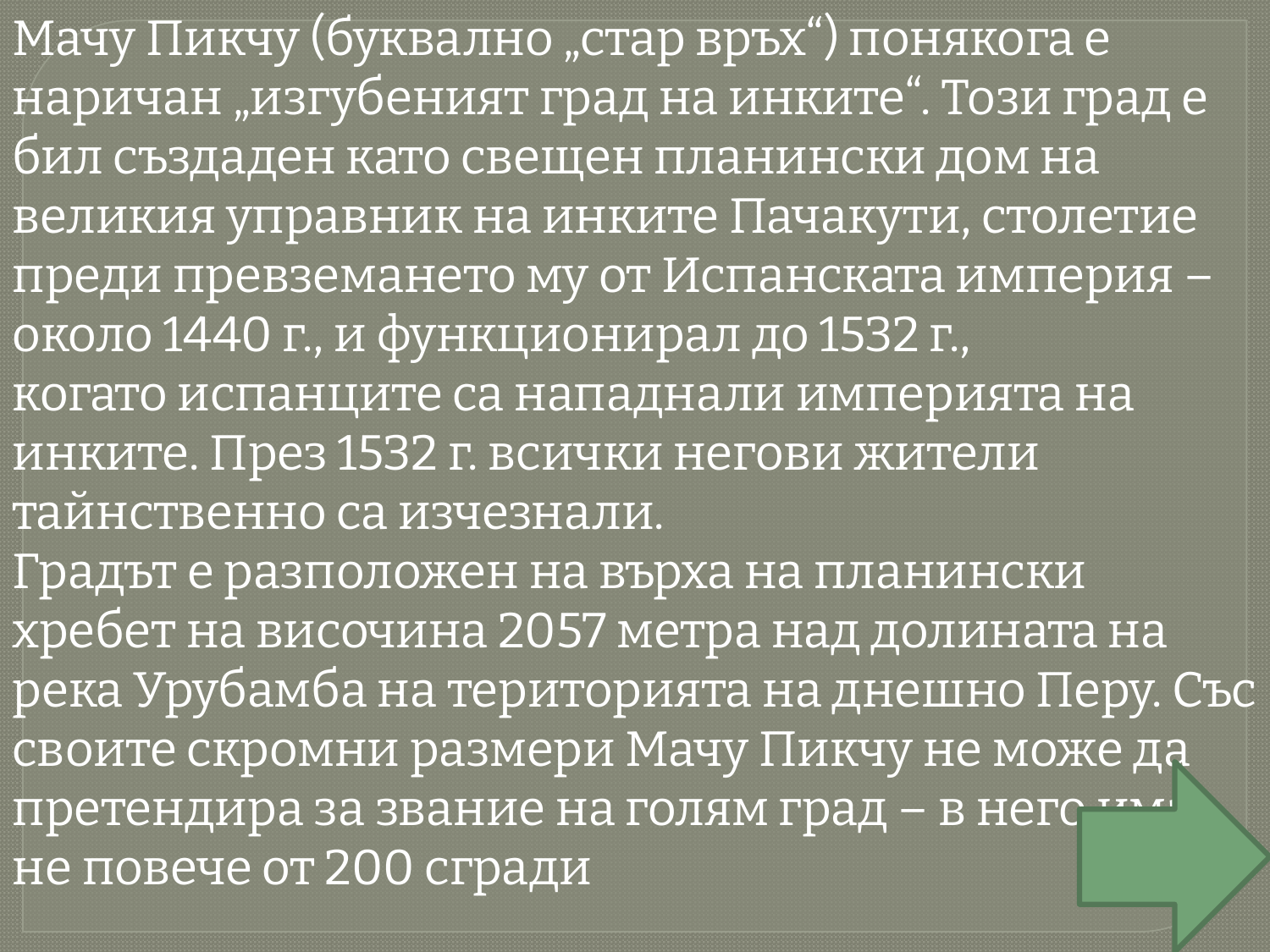

Мачу Пикчу (буквално „стар връх“) понякога е наричан „изгубеният град на инките“. Този град е бил създаден като свещен планински дом на великия управник на инките Пачакути, столетие преди превземането му от Испанската империя – около 1440 г., и функционирал до 1532 г., когато испанците са нападнали империята на инките. През 1532 г. всички негови жители тайнственно са изчезнали.
Градът е разположен на върха на планински хребет на височина 2057 метра над долината на река Урубамба на територията на днешно Перу. Със своите скромни размери Мачу Пикчу не може да претендира за звание на голям град – в него има не повече от 200 сгради